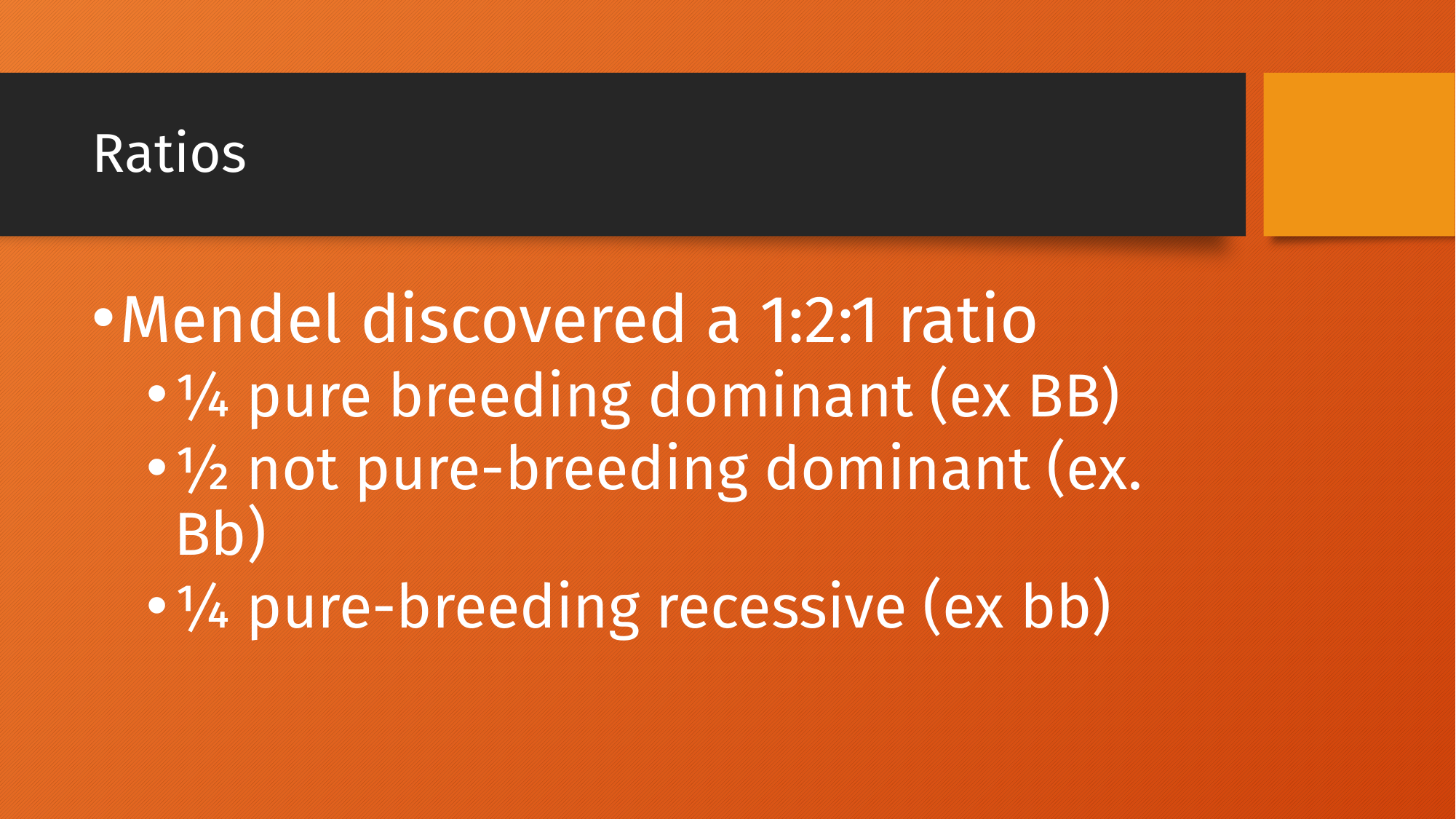

# Ratios
Mendel discovered a 1:2:1 ratio
¼ pure breeding dominant (ex BB)
½ not pure-breeding dominant (ex. Bb)
¼ pure-breeding recessive (ex bb)